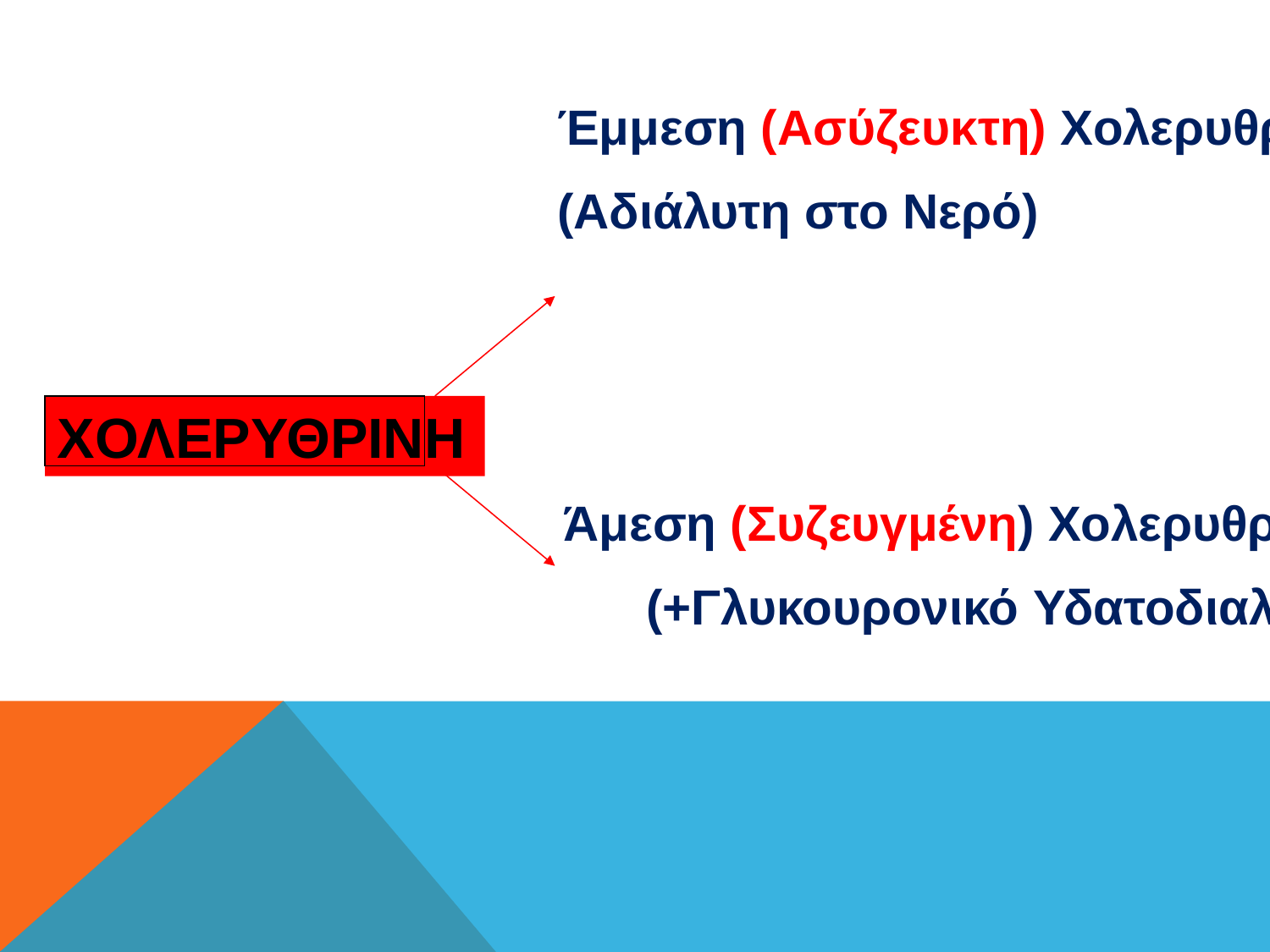

Έμμεση (Ασύζευκτη) Χολερυθρίνη
(Αδιάλυτη στο Νερό)

ΧΟΛΕΡΥΘΡΙΝΗ

Άμεση (Συζευγμένη) Χολερυθρίνη
      (+Γλυκουρονικό Υδατοδιαλυτή)